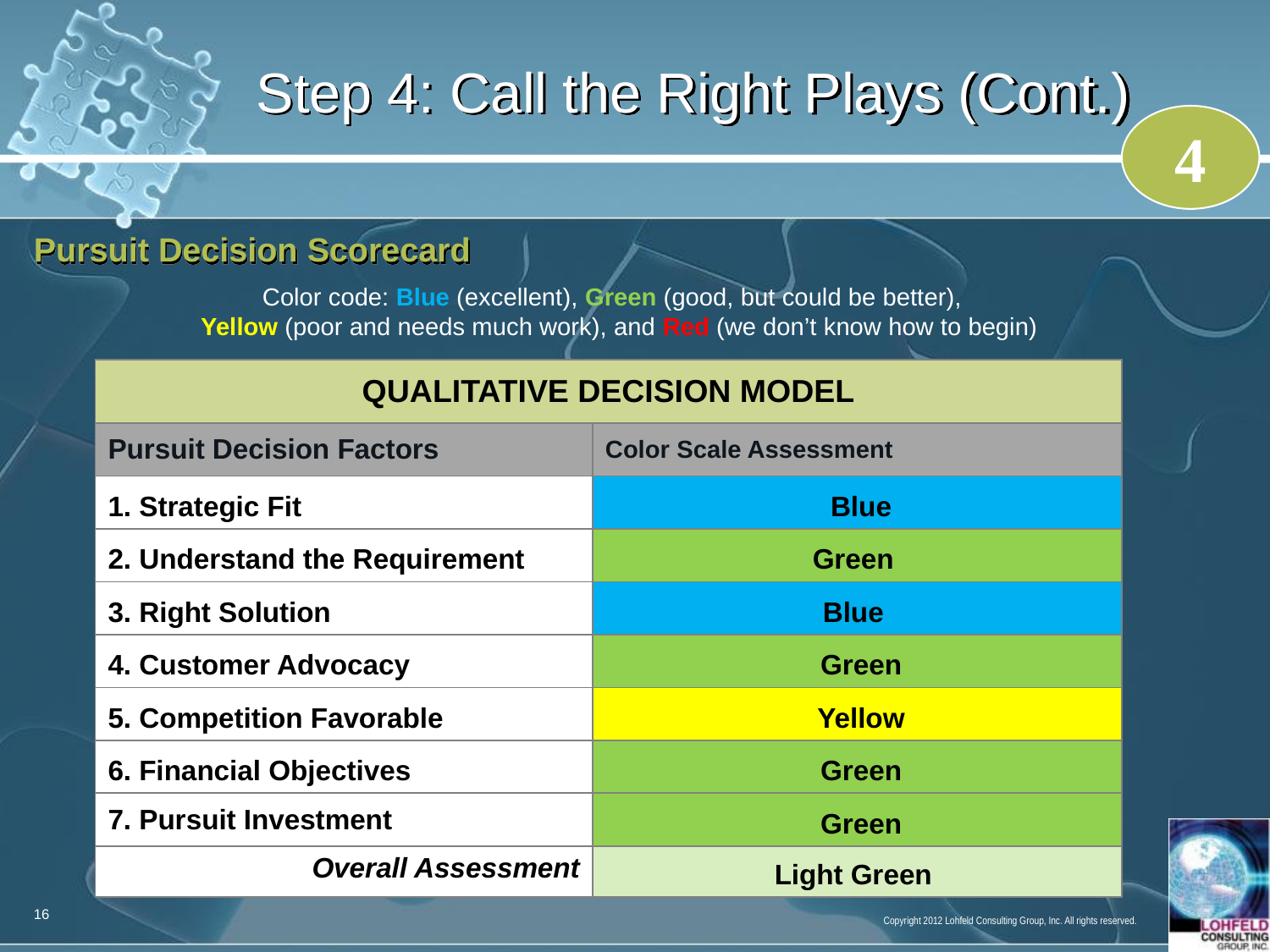

Step 4: Call the Right Plays (Cont.)
4
Pursuit Decision Scorecard
Color code: Blue (excellent), Green (good, but could be better),
Yellow (poor and needs much work), and Red (we don’t know how to begin)
| QUALITATIVE DECISION MODEL |  |
| --- | --- |
| Pursuit Decision Factors | Color Scale Assessment |
| 1. Strategic Fit | Blue |
| 2. Understand the Requirement | Green |
| 3. Right Solution | Blue |
| 4. Customer Advocacy | Green |
| 5. Competition Favorable | Yellow |
| 6. Financial Objectives | Green |
| 7. Pursuit Investment | Green |
| Overall Assessment | Light Green |
16